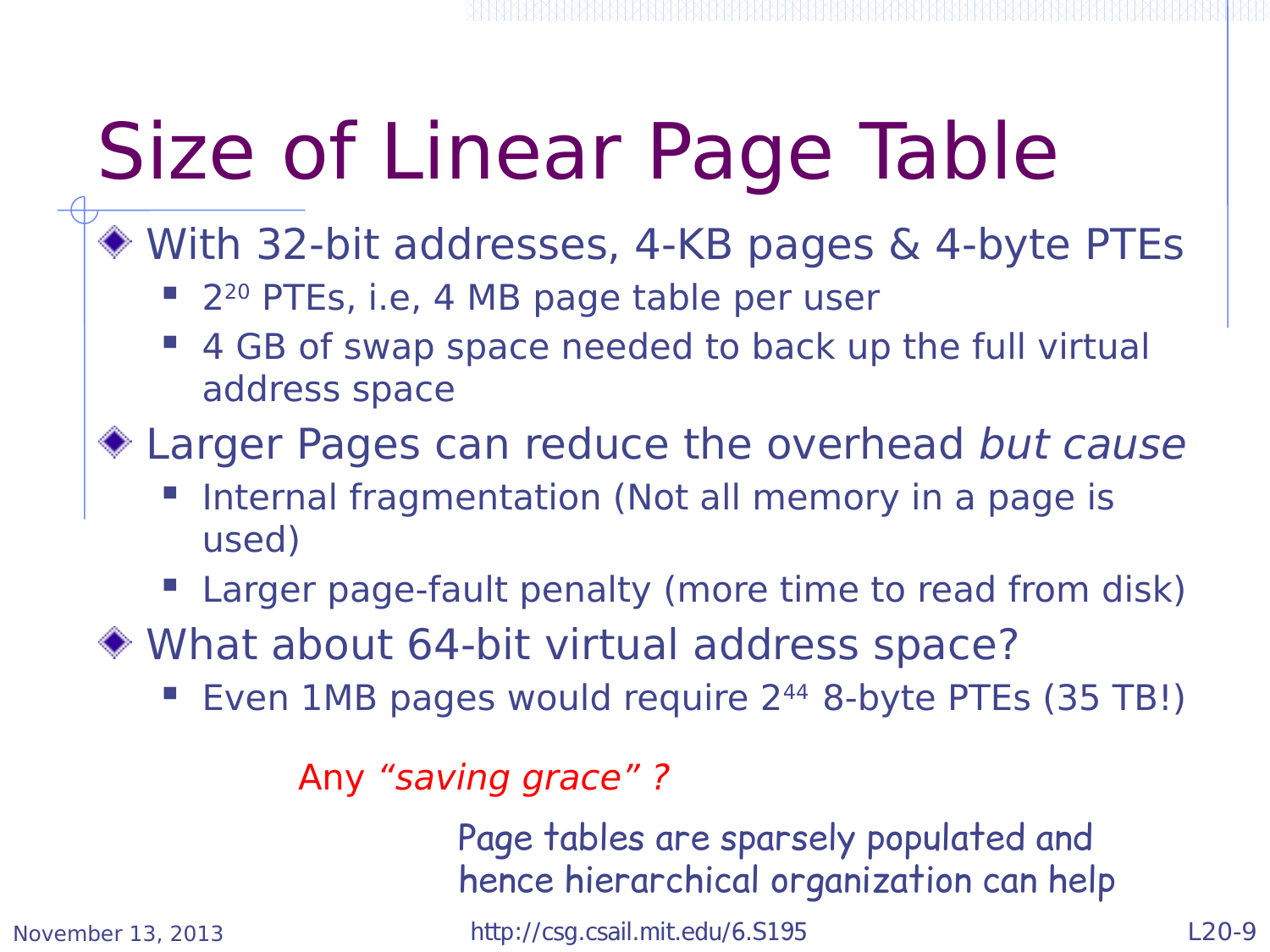

# Size of Linear Page Table
With 32-bit addresses, 4-KB pages & 4-byte PTEs
220 PTEs, i.e, 4 MB page table per user
4 GB of swap space needed to back up the full virtual address space
Larger Pages can reduce the overhead but cause
Internal fragmentation (Not all memory in a page is used)
Larger page-fault penalty (more time to read from disk)
What about 64-bit virtual address space?
Even 1MB pages would require 244  8-byte PTEs (35 TB!)
Any “saving grace” ?
Page tables are sparsely populated and hence hierarchical organization can help
November 13, 2013
http://csg.csail.mit.edu/6.S195
L20-9